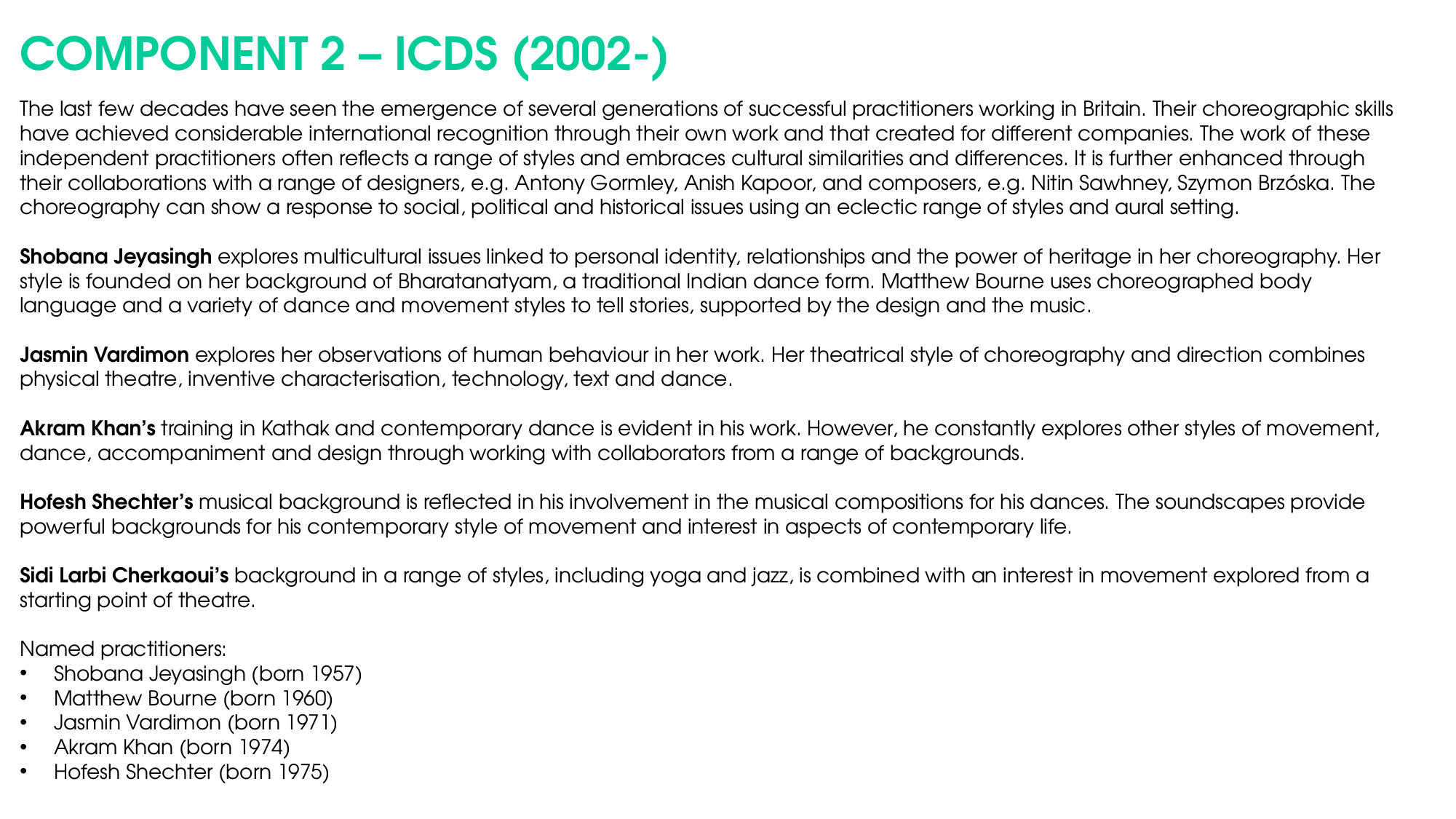

COMPONENT 2 – ICDS (2002-)

The last few decades have seen the emergence of several generations of successful practitioners working in Britain. Their choreographic skills have achieved considerable international recognition through their own work and that created for different companies. The work of these independent practitioners often reflects a range of styles and embraces cultural similarities and differences. It is further enhanced through their collaborations with a range of designers, e.g. Antony Gormley, Anish Kapoor, and composers, e.g. Nitin Sawhney, Szymon Brzóska. The choreography can show a response to social, political and historical issues using an eclectic range of styles and aural setting.

Shobana Jeyasingh explores multicultural issues linked to personal identity, relationships and the power of heritage in her choreography. Her style is founded on her background of Bharatanatyam, a traditional Indian dance form. Matthew Bourne uses choreographed body language and a variety of dance and movement styles to tell stories, supported by the design and the music.

Jasmin Vardimon explores her observations of human behaviour in her work. Her theatrical style of choreography and direction combines physical theatre, inventive characterisation, technology, text and dance.

Akram Khan’s training in Kathak and contemporary dance is evident in his work. However, he constantly explores other styles of movement, dance, accompaniment and design through working with collaborators from a range of backgrounds.

Hofesh Shechter’s musical background is reflected in his involvement in the musical compositions for his dances. The soundscapes provide powerful backgrounds for his contemporary style of movement and interest in aspects of contemporary life.

Sidi Larbi Cherkaoui’s background in a range of styles, including yoga and jazz, is combined with an interest in movement explored from a starting point of theatre.

Named practitioners:
Shobana Jeyasingh (born 1957)
Matthew Bourne (born 1960)
Jasmin Vardimon (born 1971)
Akram Khan (born 1974)
Hofesh Shechter (born 1975)